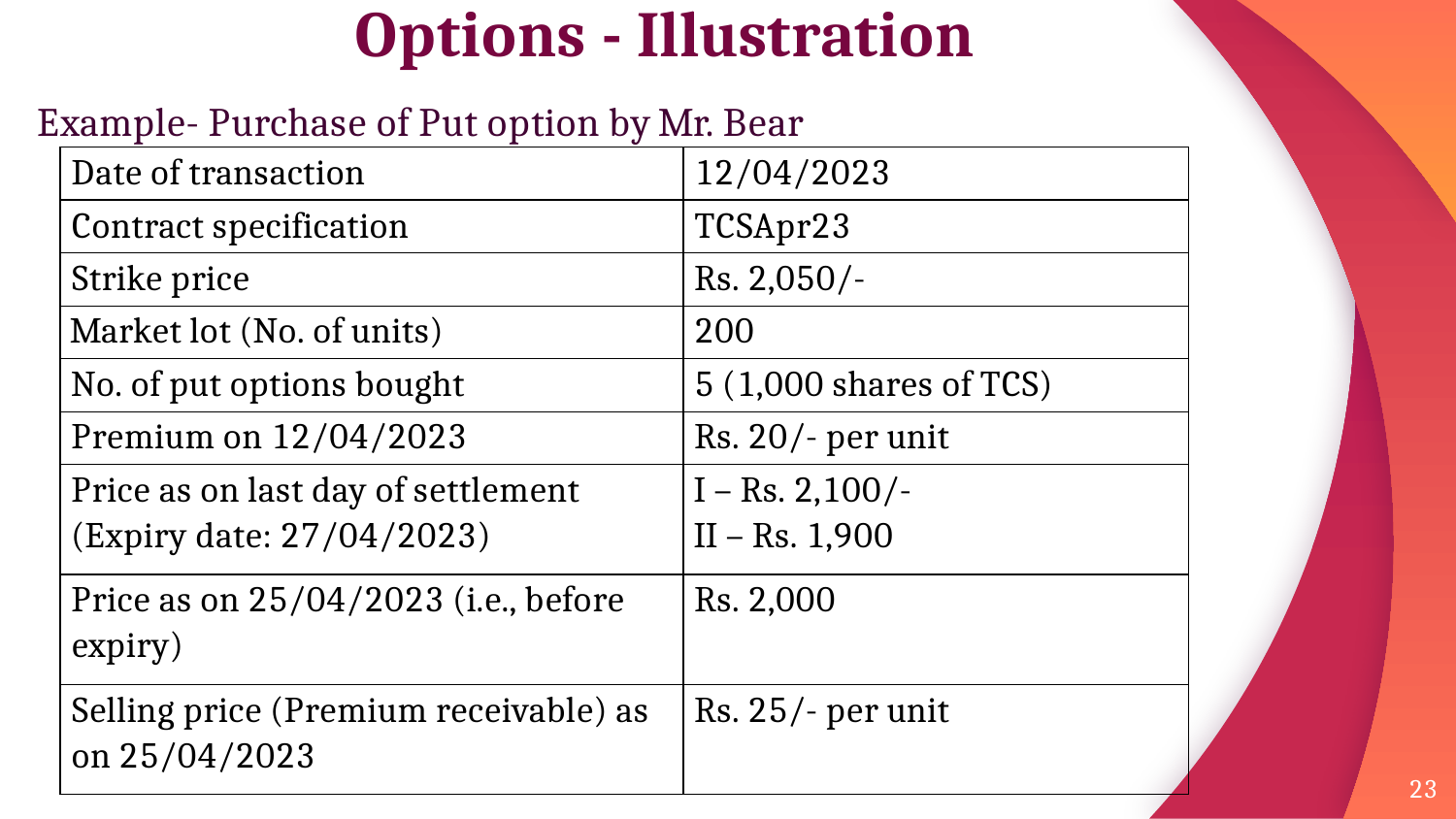

# Options - Illustration
Example- Purchase of Put option by Mr. Bear

| Date of transaction | 12/04/2023 |
| --- | --- |
| Contract specification | TCSApr23 |
| Strike price | Rs. 2,050/- |
| Market lot (No. of units) | 200 |
| No. of put options bought | 5 (1,000 shares of TCS) |
| Premium on 12/04/2023 | Rs. 20/- per unit |
| Price as on last day of settlement (Expiry date: 27/04/2023) | I – Rs. 2,100/- II – Rs. 1,900 |
| Price as on 25/04/2023 (i.e., before expiry) | Rs. 2,000 |
| Selling price (Premium receivable) as on 25/04/2023 | Rs. 25/- per unit |
23